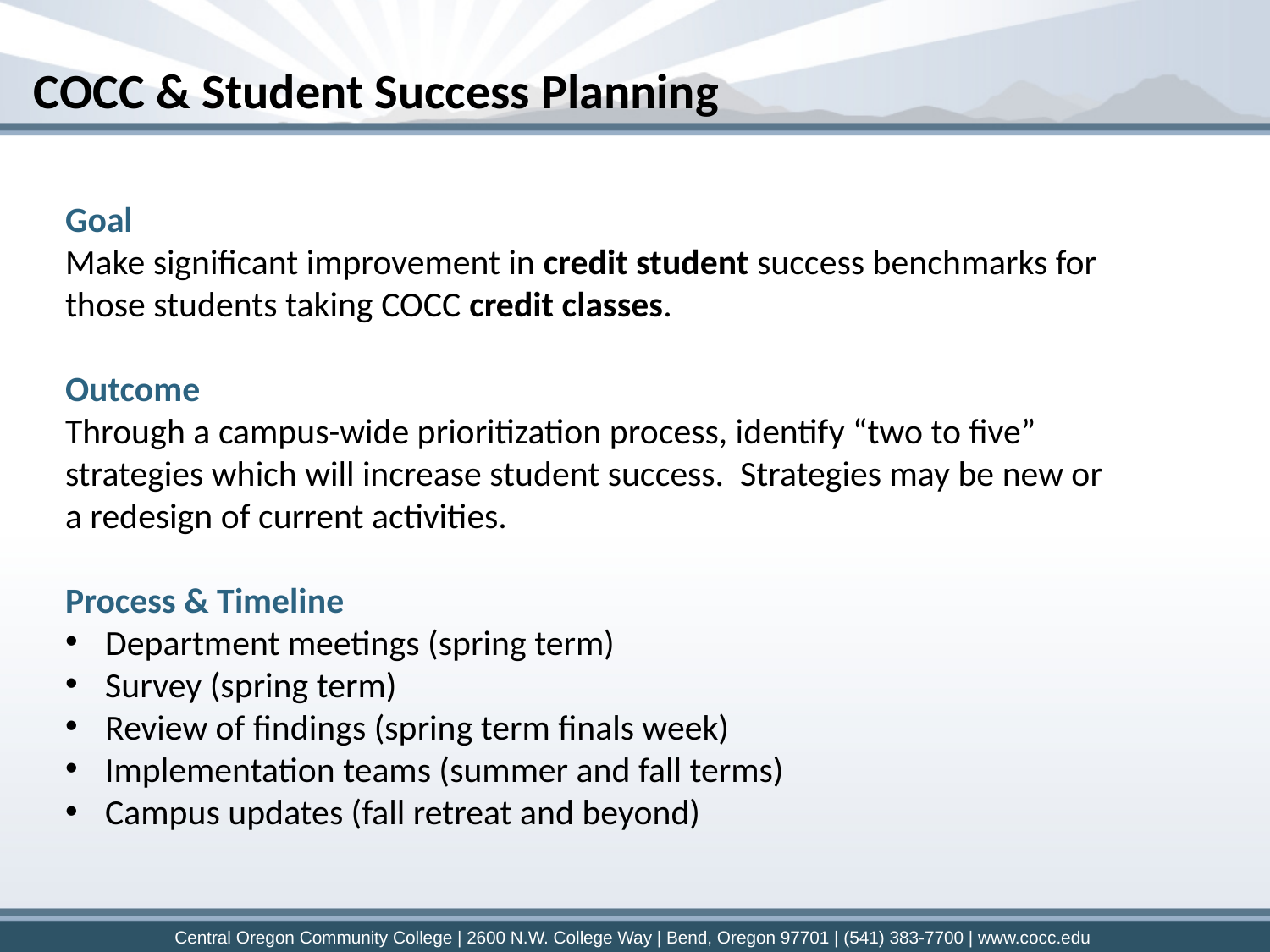

COCC & Student Success Planning
Goal
Make significant improvement in credit student success benchmarks for those students taking COCC credit classes.

Outcome
Through a campus-wide prioritization process, identify “two to five” strategies which will increase student success.  Strategies may be new or a redesign of current activities.

Process & Timeline
Department meetings (spring term)
Survey (spring term)
Review of findings (spring term finals week)
Implementation teams (summer and fall terms)
Campus updates (fall retreat and beyond)
Central Oregon Community College | 2600 N.W. College Way | Bend, Oregon 97701 | (541) 383-7700 | www.cocc.edu